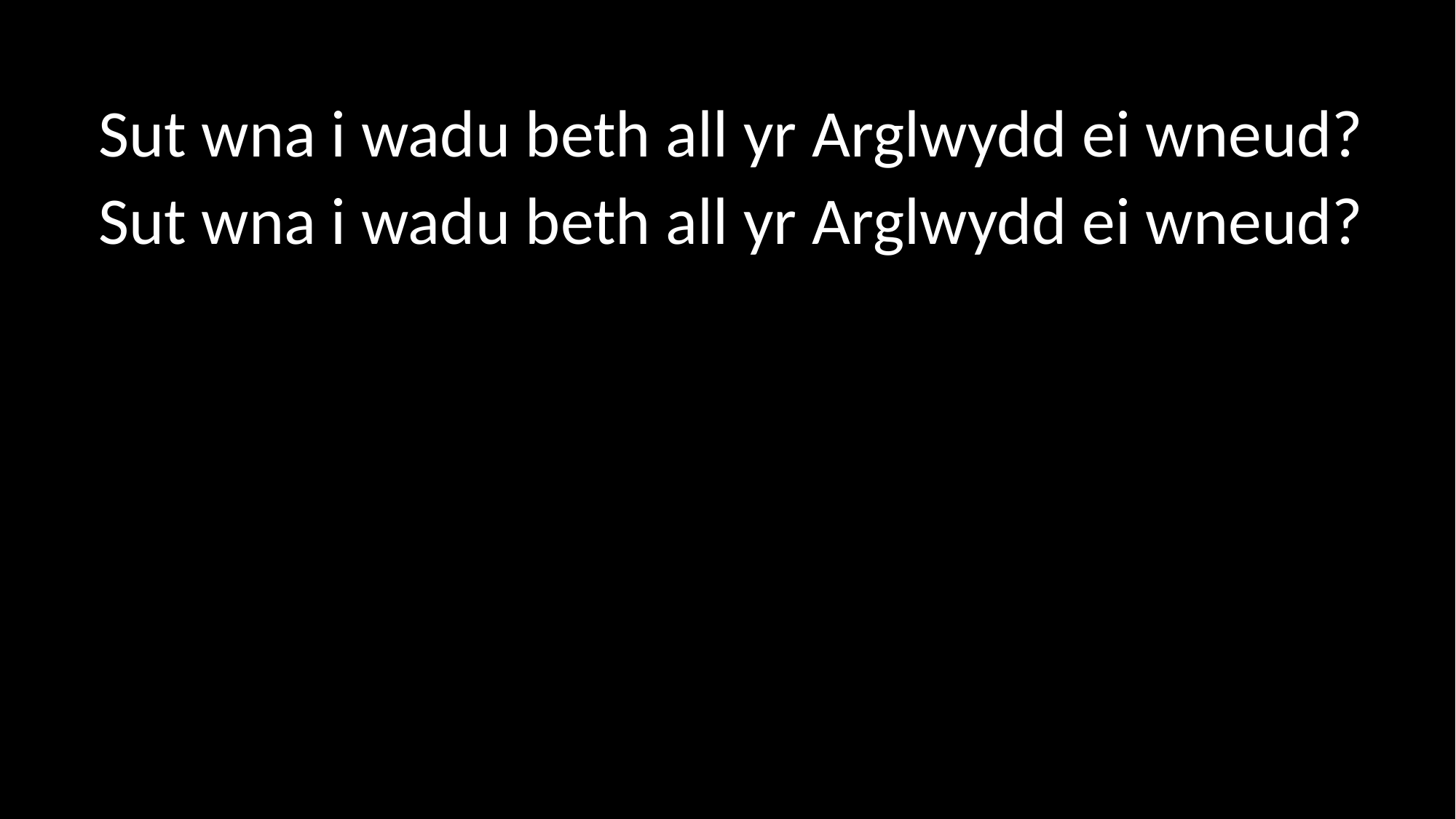

Sut wna i wadu beth all yr Arglwydd ei wneud?
Sut wna i wadu beth all yr Arglwydd ei wneud?